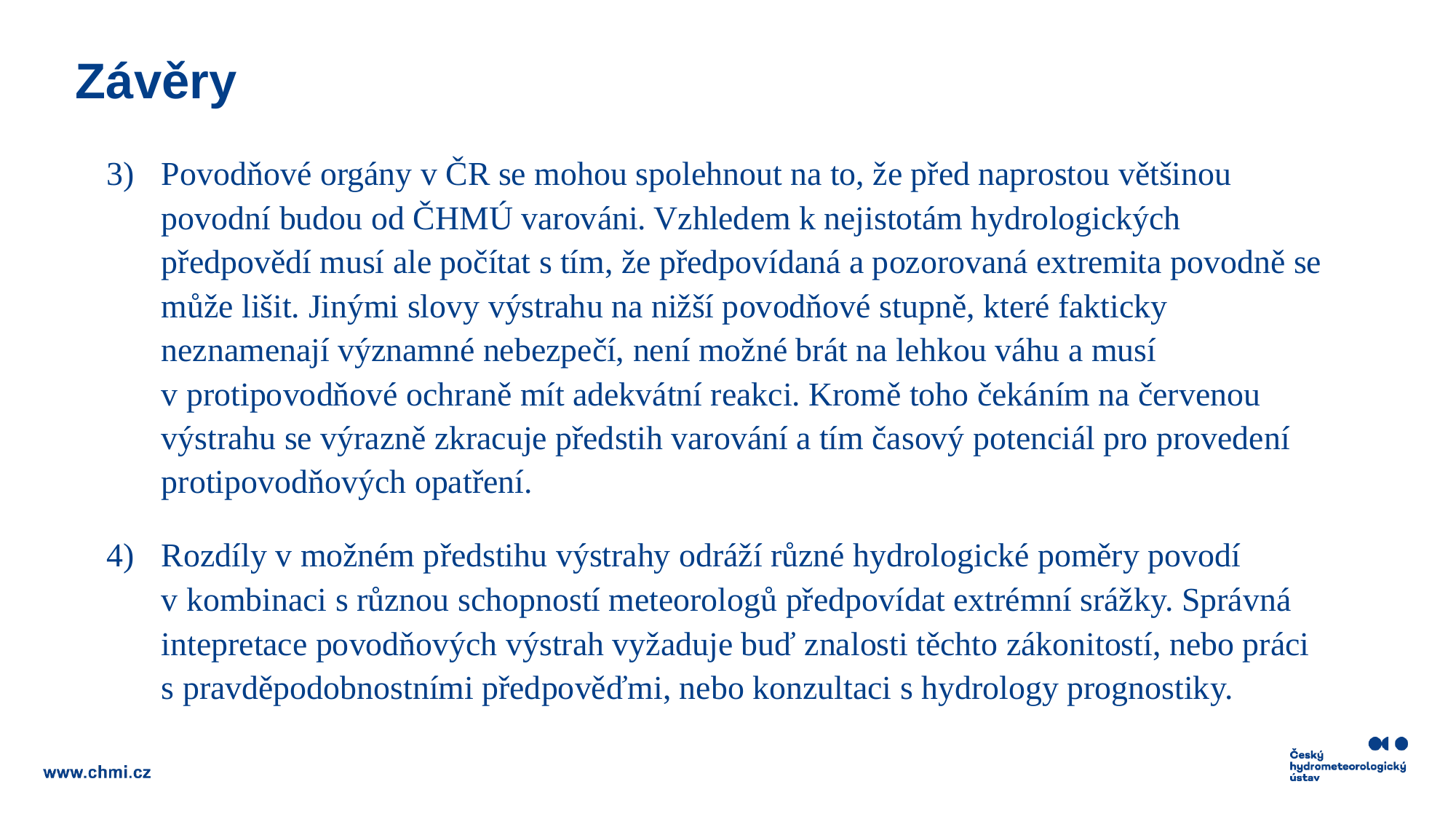

# Závěry
Povodňové orgány v ČR se mohou spolehnout na to, že před naprostou většinou povodní budou od ČHMÚ varováni. Vzhledem k nejistotám hydrologických předpovědí musí ale počítat s tím, že předpovídaná a pozorovaná extremita povodně se může lišit. Jinými slovy výstrahu na nižší povodňové stupně, které fakticky neznamenají významné nebezpečí, není možné brát na lehkou váhu a musí v protipovodňové ochraně mít adekvátní reakci. Kromě toho čekáním na červenou výstrahu se výrazně zkracuje předstih varování a tím časový potenciál pro provedení protipovodňových opatření.
Rozdíly v možném předstihu výstrahy odráží různé hydrologické poměry povodí v kombinaci s různou schopností meteorologů předpovídat extrémní srážky. Správná intepretace povodňových výstrah vyžaduje buď znalosti těchto zákonitostí, nebo práci s pravděpodobnostními předpověďmi, nebo konzultaci s hydrology prognostiky.